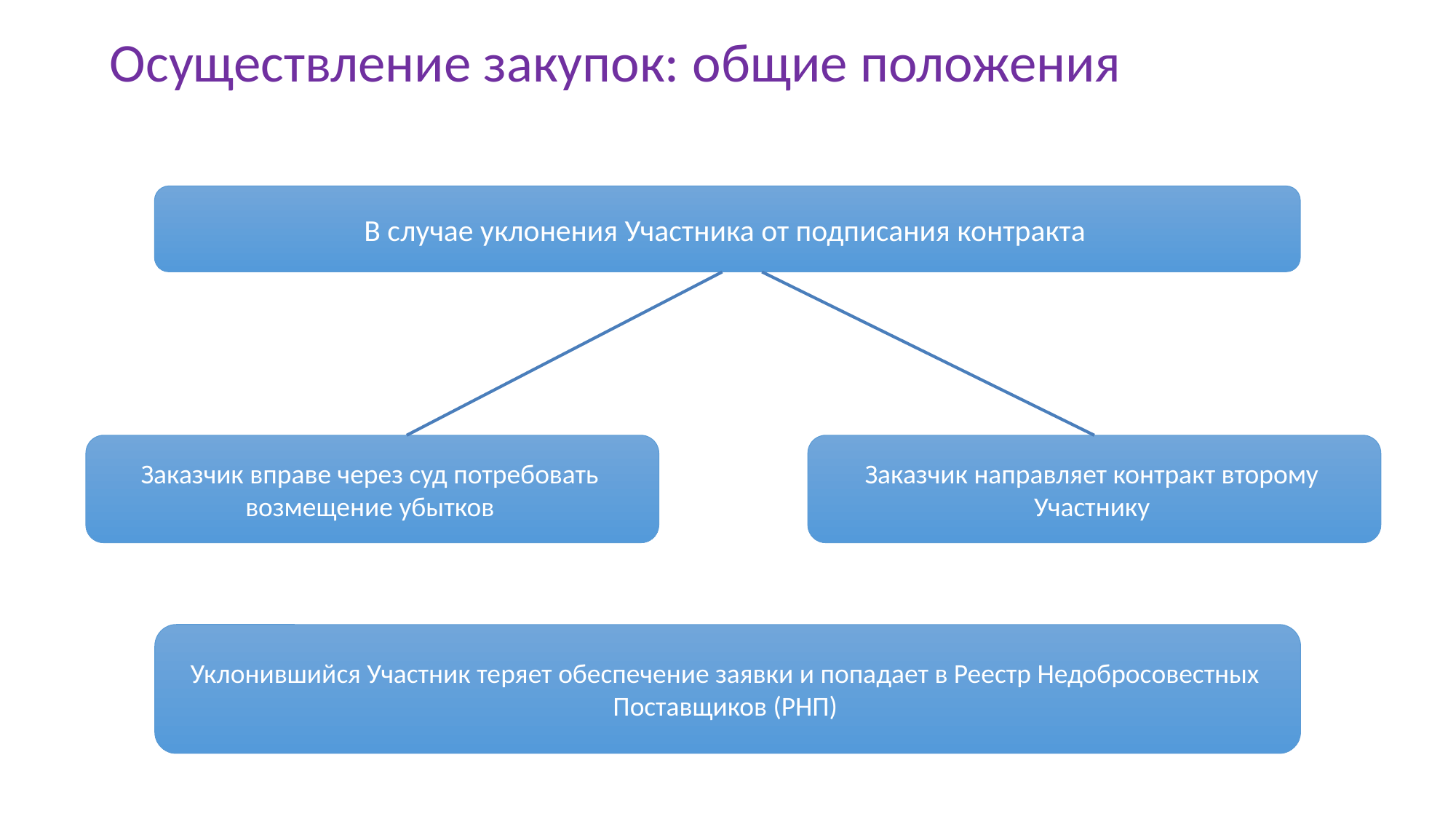

Осуществление закупок: общие положения

В случае уклонения Участника от подписания контракта

Заказчик вправе через суд потребовать возмещение убытков

Заказчик направляет контракт второму Участнику

Уклонившийся Участник теряет обеспечение заявки и попадает в Реестр Недобросовестных Поставщиков (РНП)